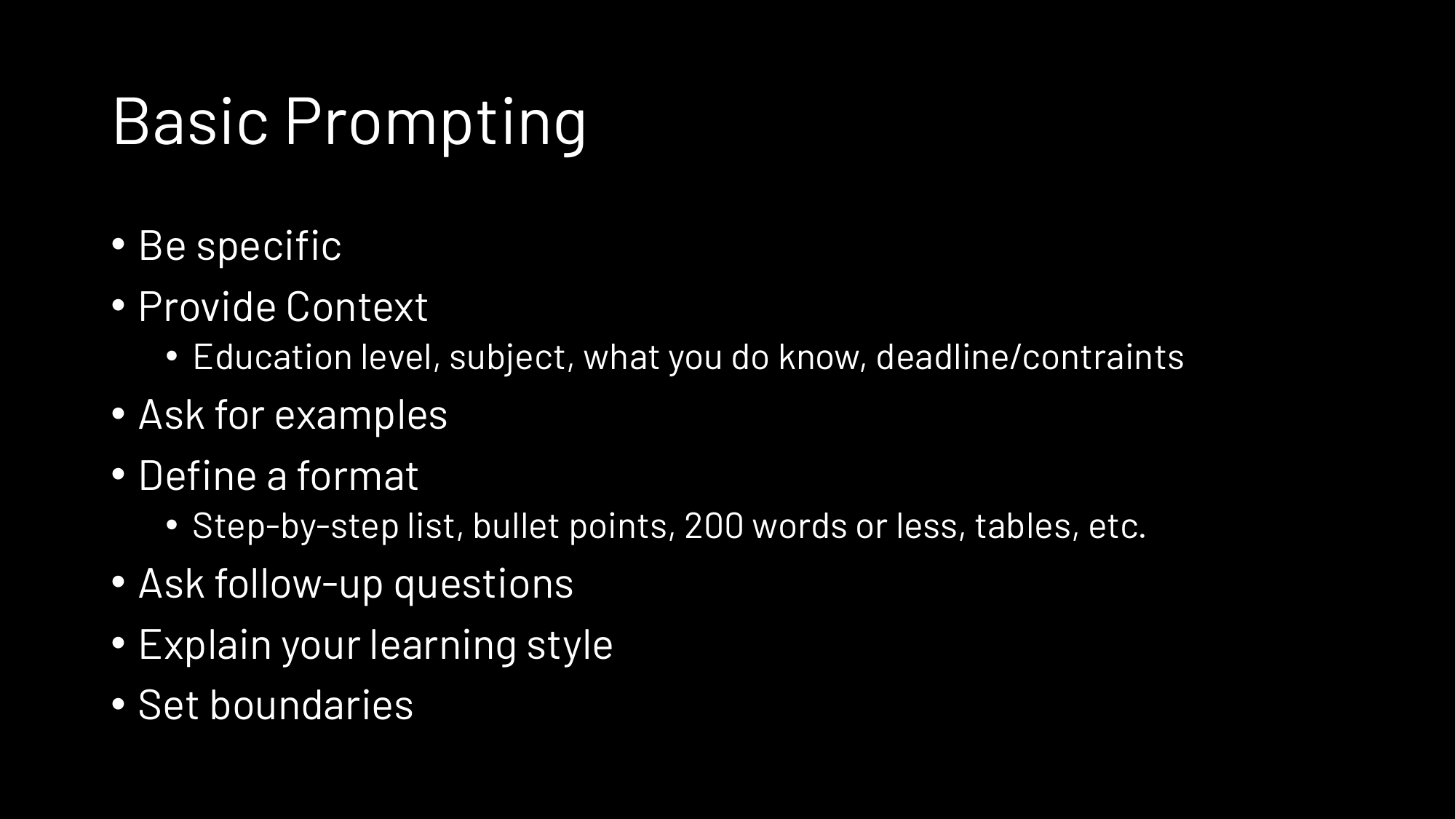

# Basic Prompting
Be specific
Provide Context
Education level, subject, what you do know, deadline/contraints
Ask for examples
Define a format
Step-by-step list, bullet points, 200 words or less, tables, etc.
Ask follow-up questions
Explain your learning style
Set boundaries